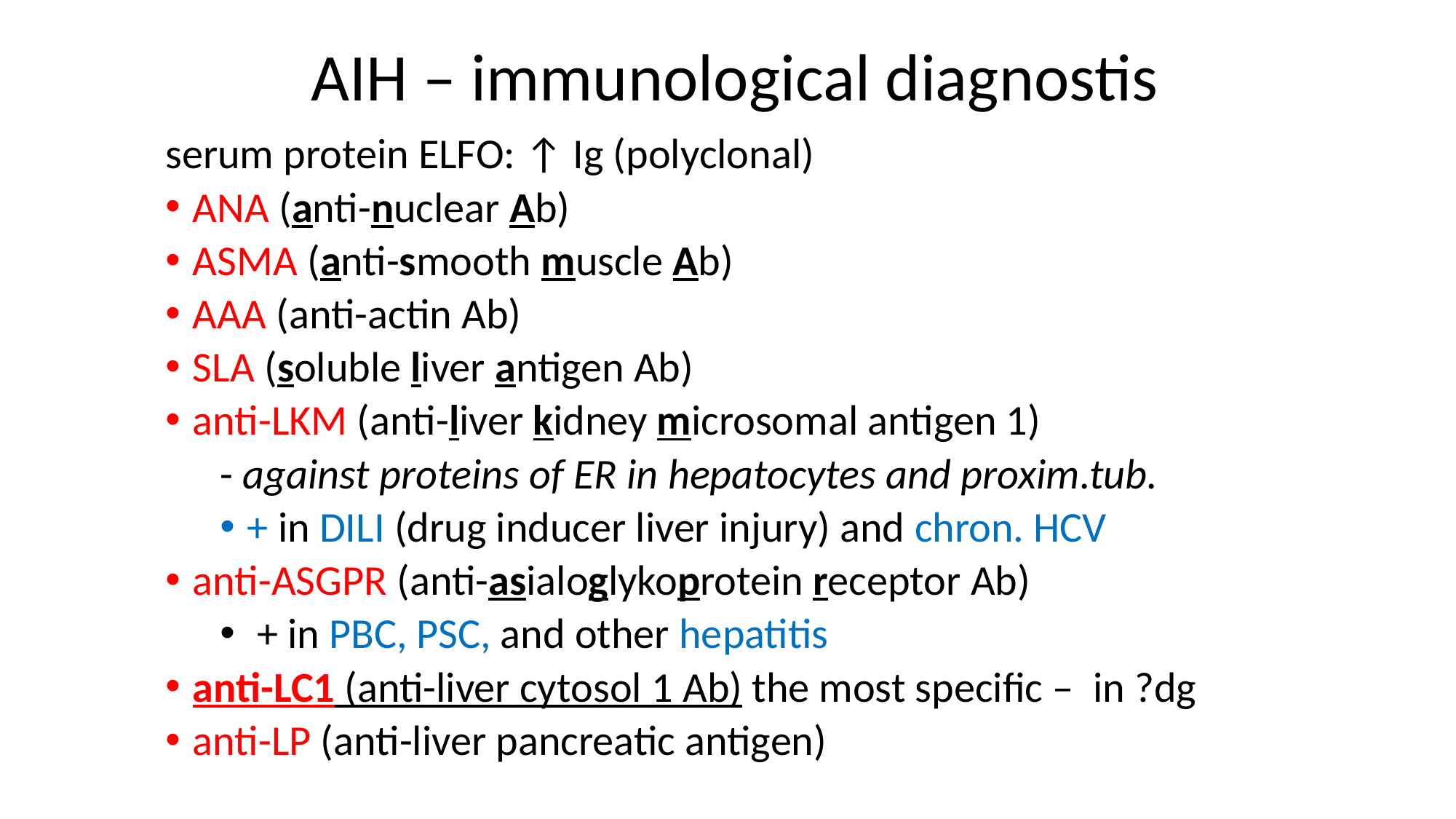

# AIH – immunological diagnostis
serum protein ELFO: ↑ Ig (polyclonal)
ANA (anti-nuclear Ab)
ASMA (anti-smooth muscle Ab)
AAA (anti-actin Ab)
SLA (soluble liver antigen Ab)
anti-LKM (anti-liver kidney microsomal antigen 1)
- against proteins of ER in hepatocytes and proxim.tub.
+ in DILI (drug inducer liver injury) and chron. HCV
anti-ASGPR (anti-asialoglykoprotein receptor Ab)
 + in PBC, PSC, and other hepatitis
anti-LC1 (anti-liver cytosol 1 Ab) the most specific –  in ?dg
anti-LP (anti-liver pancreatic antigen)